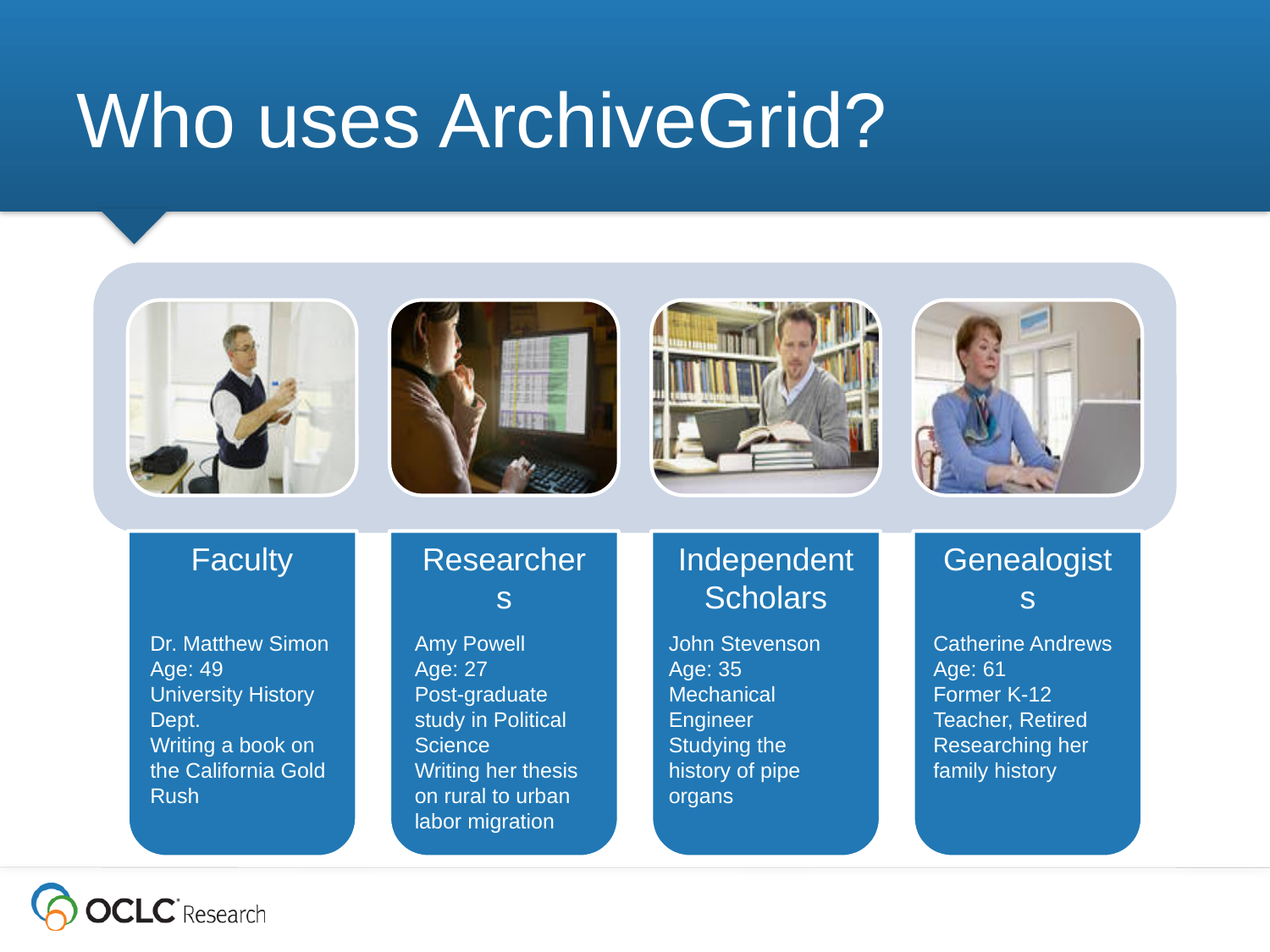

# Who uses ArchiveGrid?
Researchers
Independent Scholars
Genealogists
Faculty
Dr. Matthew Simon
Age: 49
University History Dept.
Writing a book on the California Gold Rush

Amy Powell
Age: 27
Post-graduate study in Political Science
Writing her thesis on rural to urban labor migration

John Stevenson
Age: 35
Mechanical Engineer
Studying the history of pipe organs

Catherine Andrews
Age: 61
Former K-12 Teacher, Retired
Researching her family history